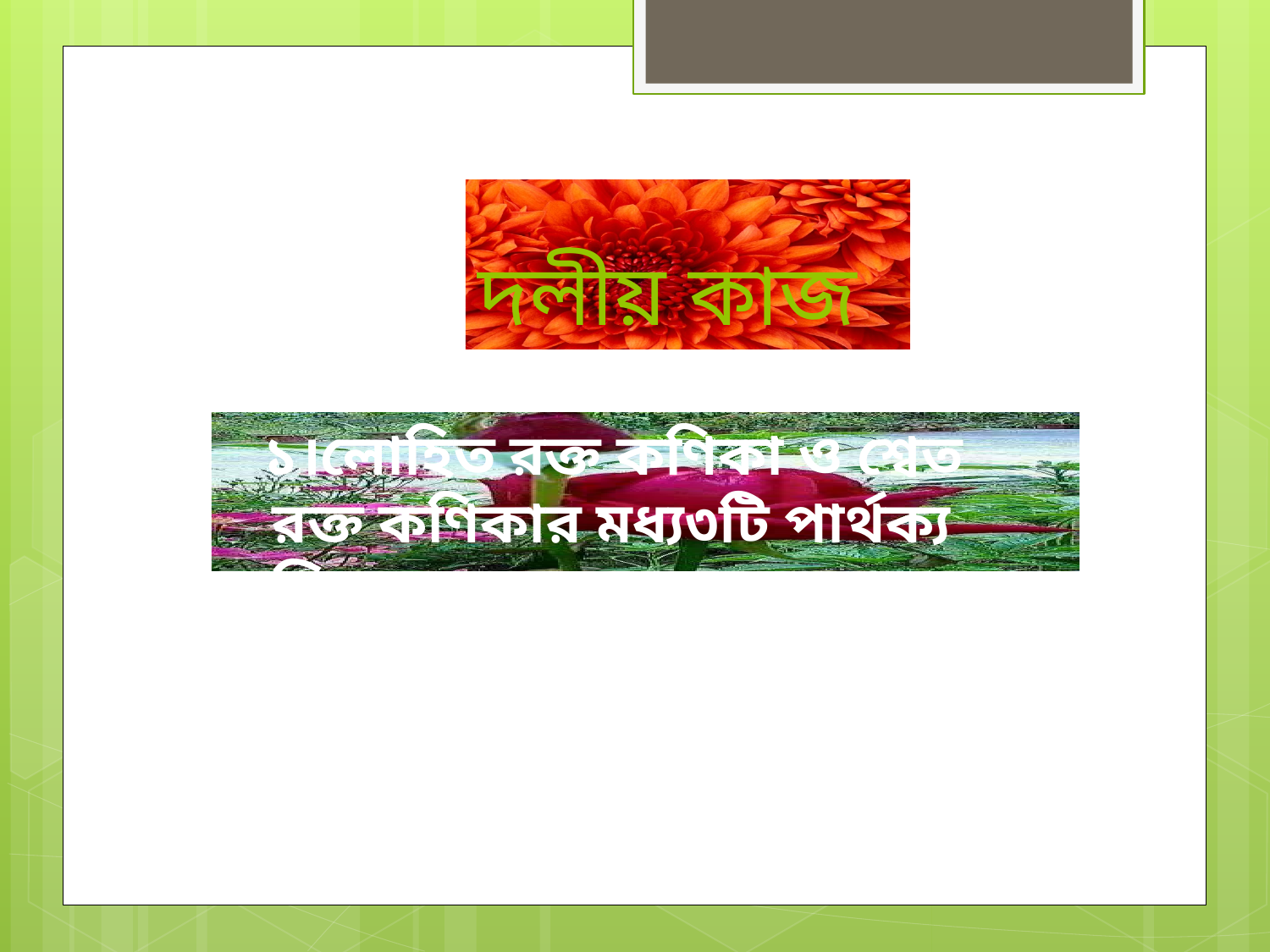

# দলীয় কাজ
  ১।লোহিত রক্ত কণিকা ও শ্বেত রক্ত কণিকার মধ্য৩টি পার্থক্য লিখ।